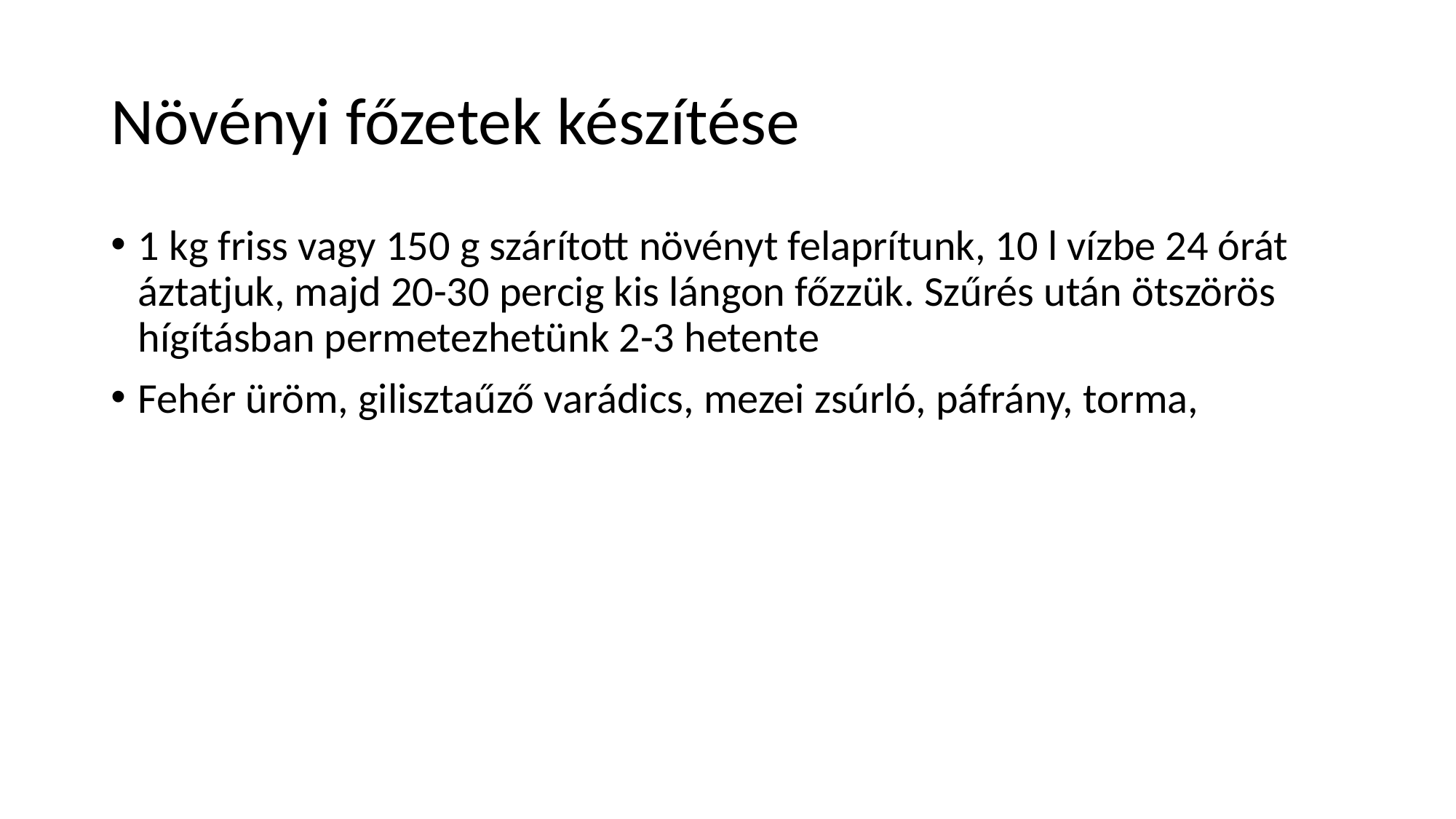

# Növényi főzetek készítése
1 kg friss vagy 150 g szárított növényt felaprítunk, 10 l vízbe 24 órát áztatjuk, majd 20-30 percig kis lángon főzzük. Szűrés után ötszörös hígításban permetezhetünk 2-3 hetente
Fehér üröm, gilisztaűző varádics, mezei zsúrló, páfrány, torma,